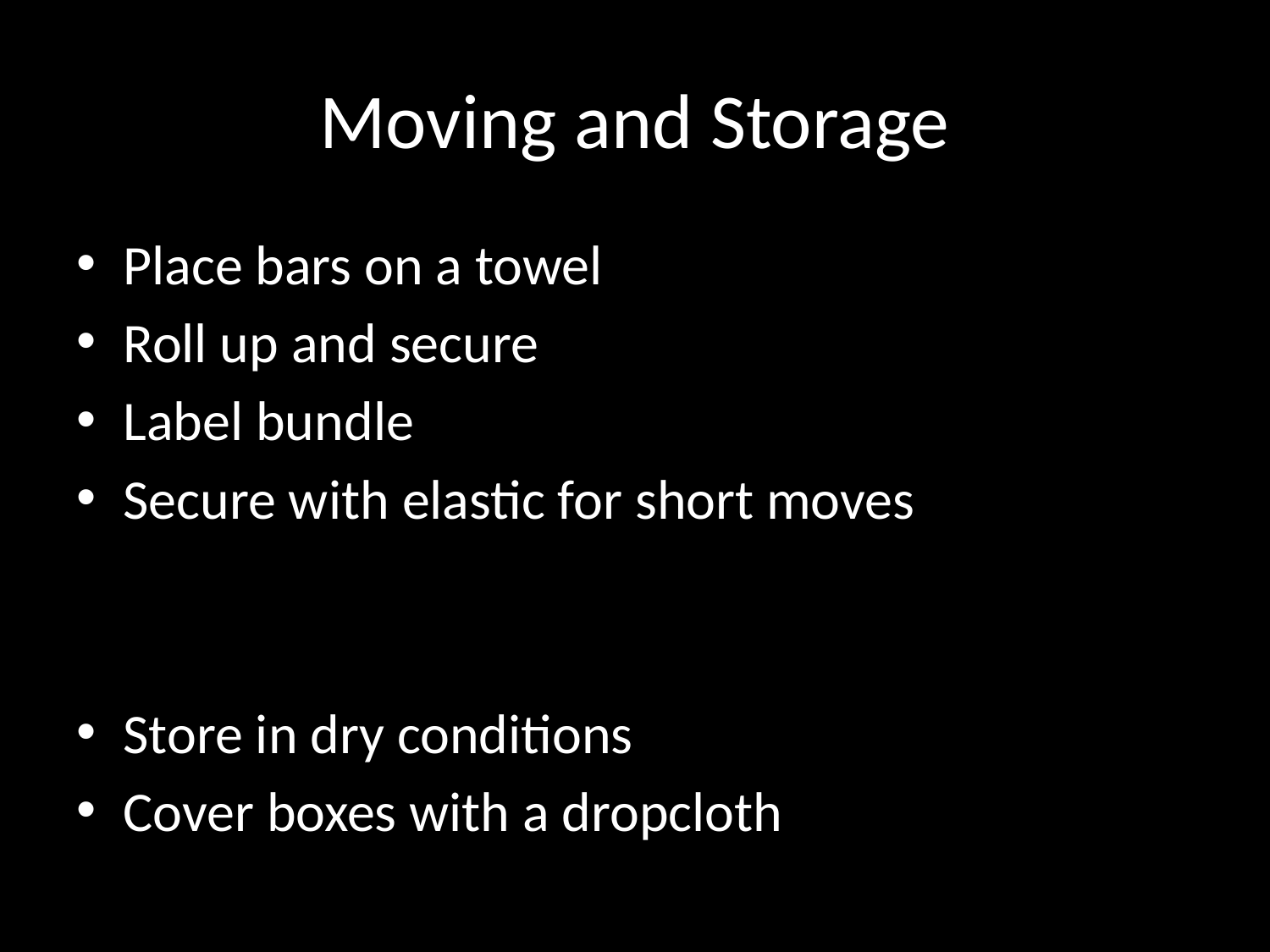

# Moving and Storage
Place bars on a towel
Roll up and secure
Label bundle
Secure with elastic for short moves

Store in dry conditions
Cover boxes with a dropcloth